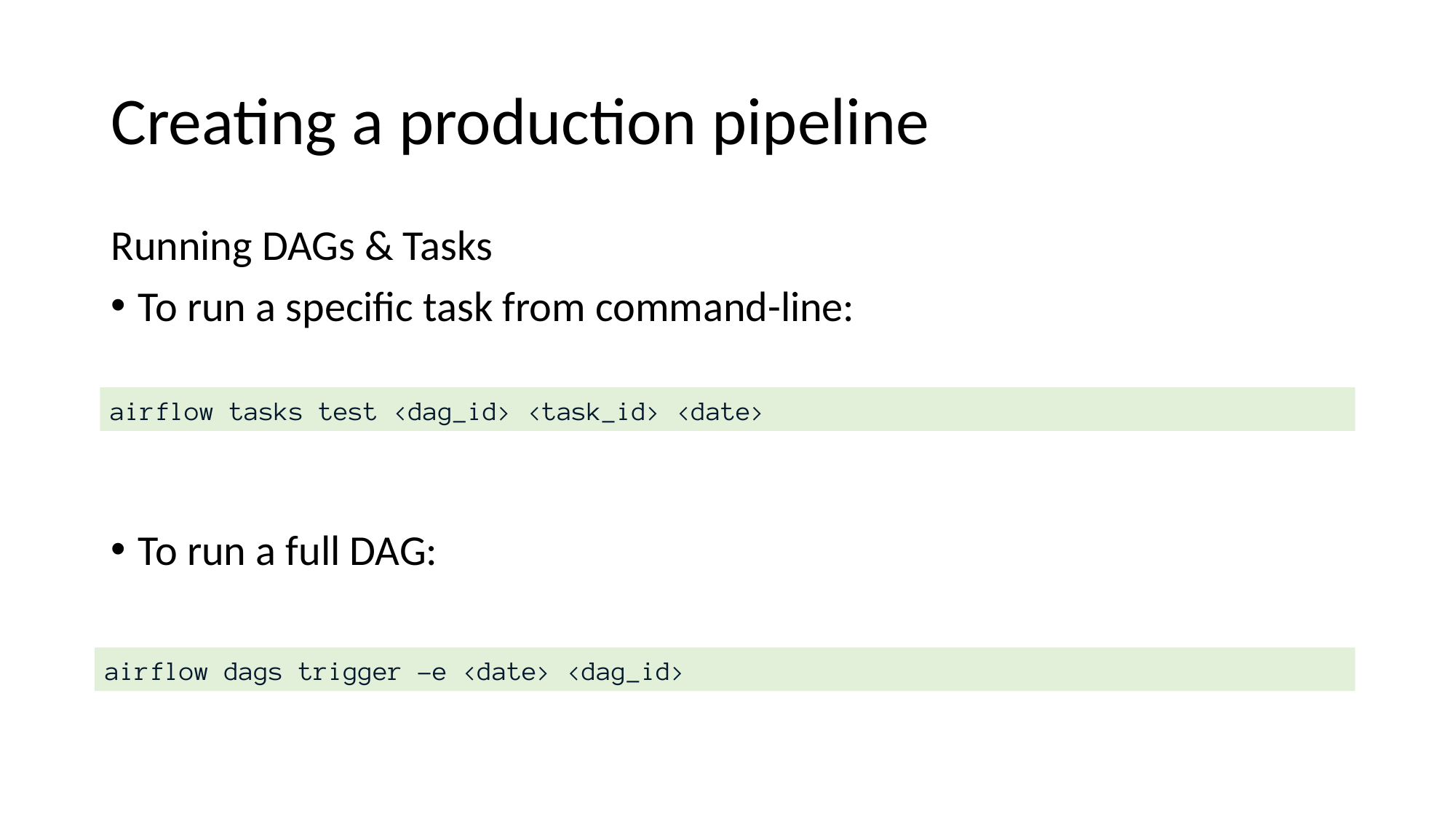

# Creating a production pipeline
Running DAGs & Tasks
To run a specific task from command-line:

To run a full DAG:
airflow tasks test <dag_id> <task_id> <date>
airflow dags trigger -e <date> <dag_id>